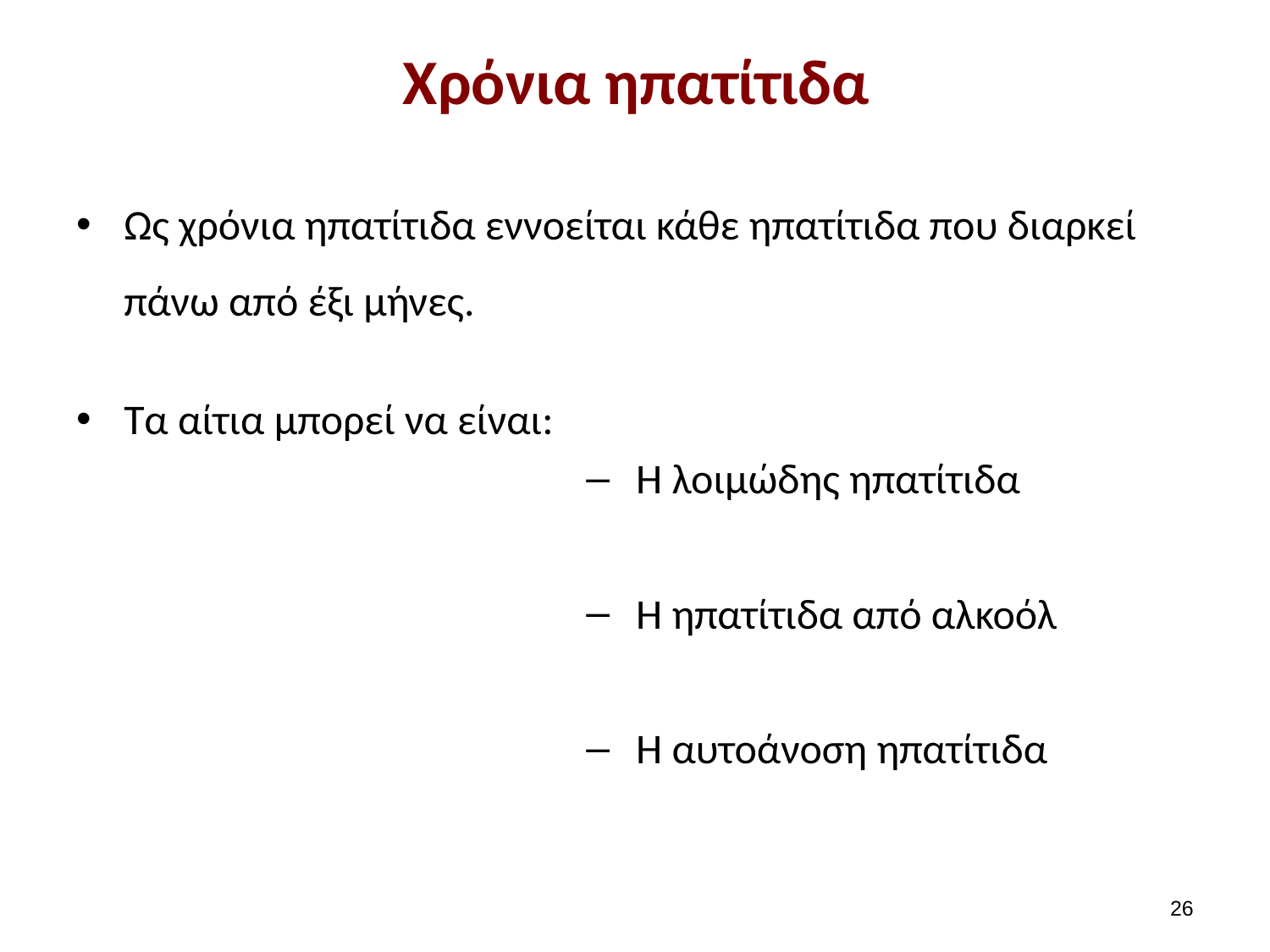

# Χρόνια ηπατίτιδα
Ως χρόνια ηπατίτιδα εννοείται κάθε ηπατίτιδα που διαρκεί πάνω από έξι μήνες.

Τα αίτια μπορεί να είναι:
H λοιμώδης ηπατίτιδα

Η ηπατίτιδα από αλκοόλ

Η αυτοάνοση ηπατίτιδα

26